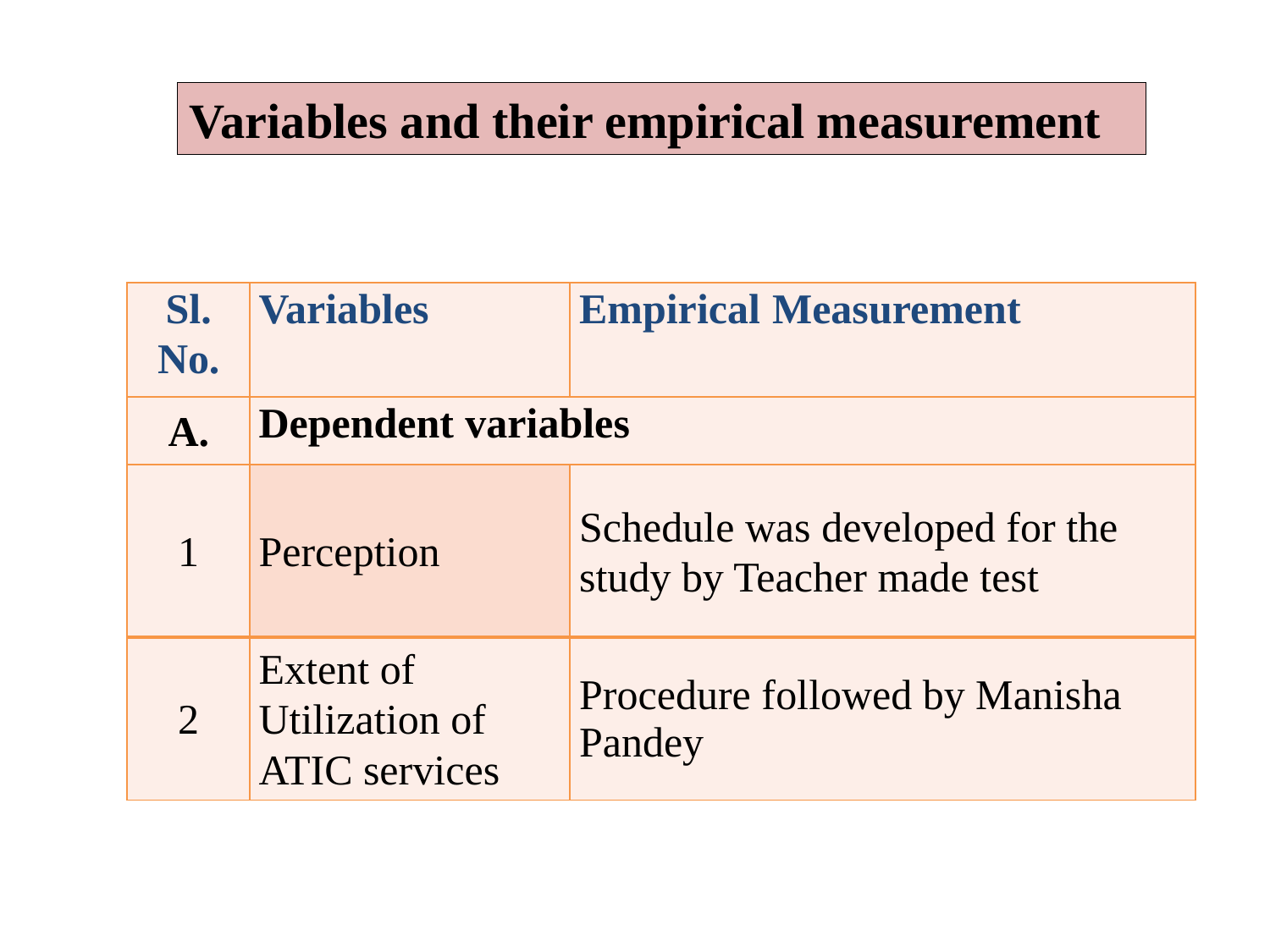

Variables and their empirical measurement
| Sl. No. | Variables | Empirical Measurement |
| --- | --- | --- |
| A. | Dependent variables |  |
| 1 | Perception | Schedule was developed for the study by Teacher made test |
| 2 | Extent of Utilization of ATIC services | Procedure followed by Manisha Pandey |